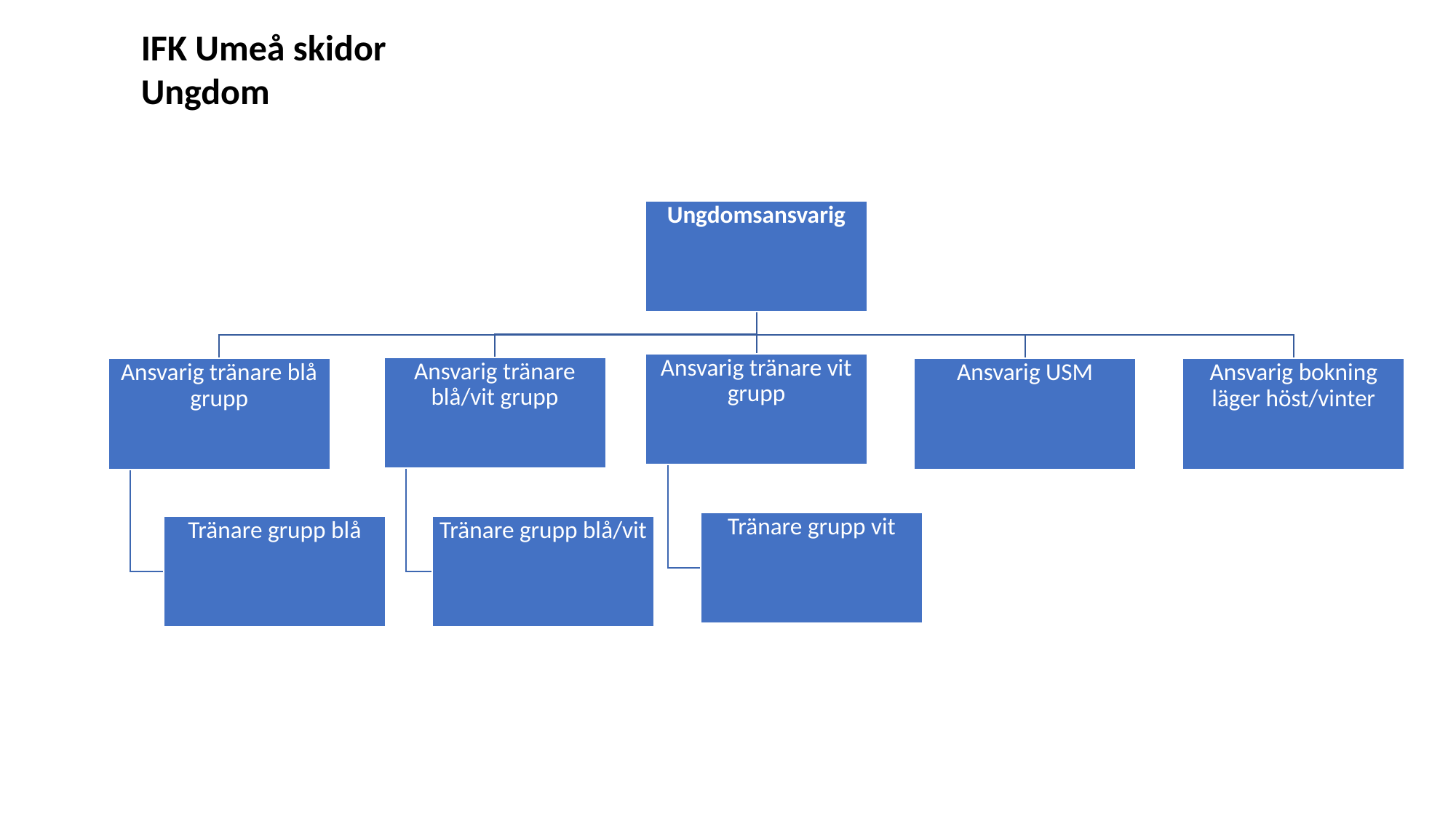

Ungdomsansvarig

Ansvarig tränare blå grupp
Tränare grupp blå
Ansvarig tränare blå/vit grupp
Tränare grupp blå/vit
Ansvarig tränare vit grupp
Tränare grupp vit
Ansvarig USM
Ansvarig bokning läger höst/vinter
IFK Umeå skidor
Ungdom